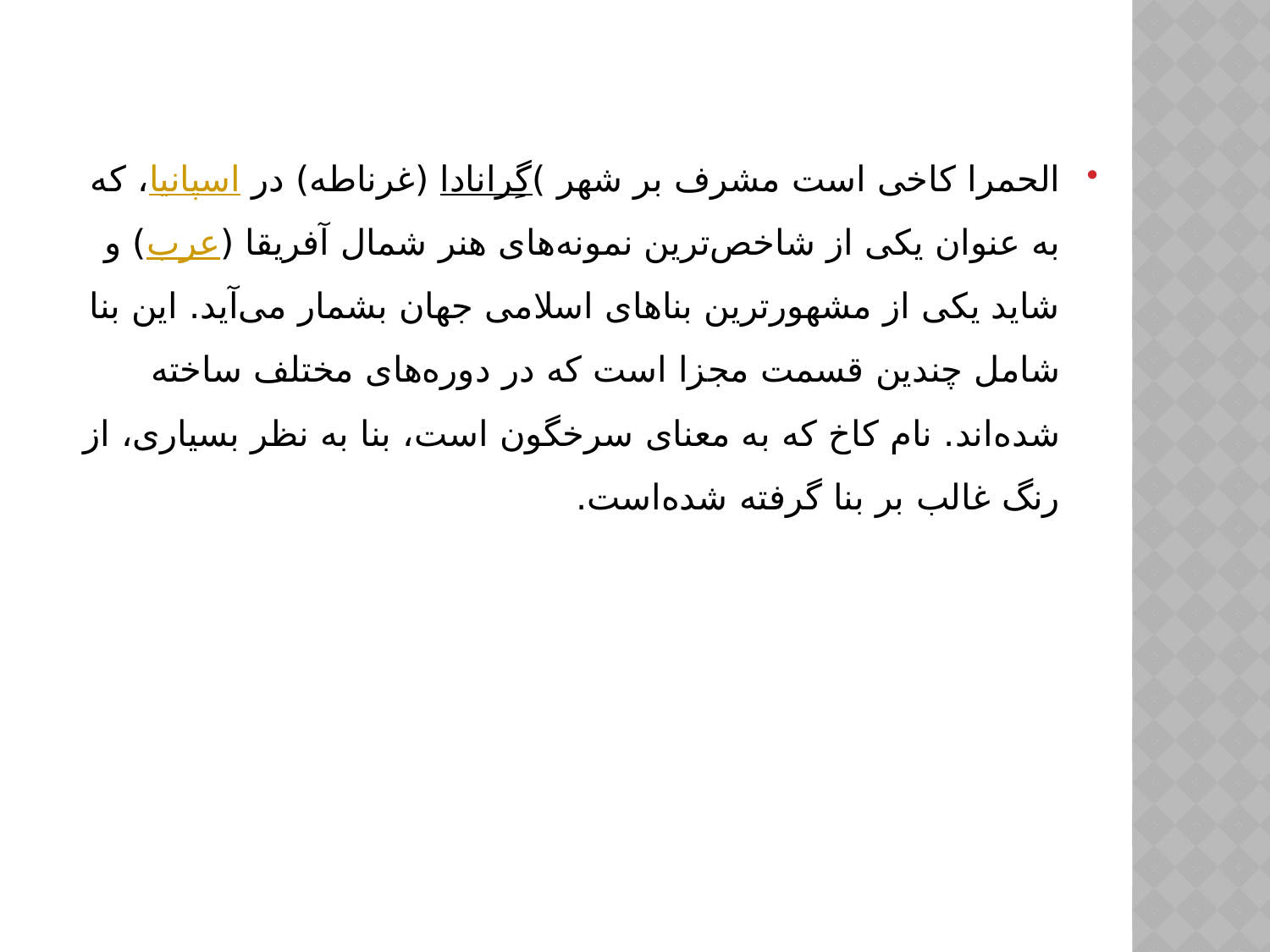

الحمرا کاخی است مشرف بر شهر )گِرانادا (غرناطه) در اسپانیا، که به عنوان یکی از شاخص‌ترین نمونه‌های هنر شمال آفریقا (عرب) و شاید یکی از مشهورترین بناهای اسلامی جهان بشمار می‌آید. این بنا شامل چندین قسمت مجزا است که در دوره‌های مختلف ساخته شده‌اند. نام کاخ که به معنای سرخگون است، بنا به نظر بسیاری، از رنگ غالب بر بنا گرفته شده‌است.